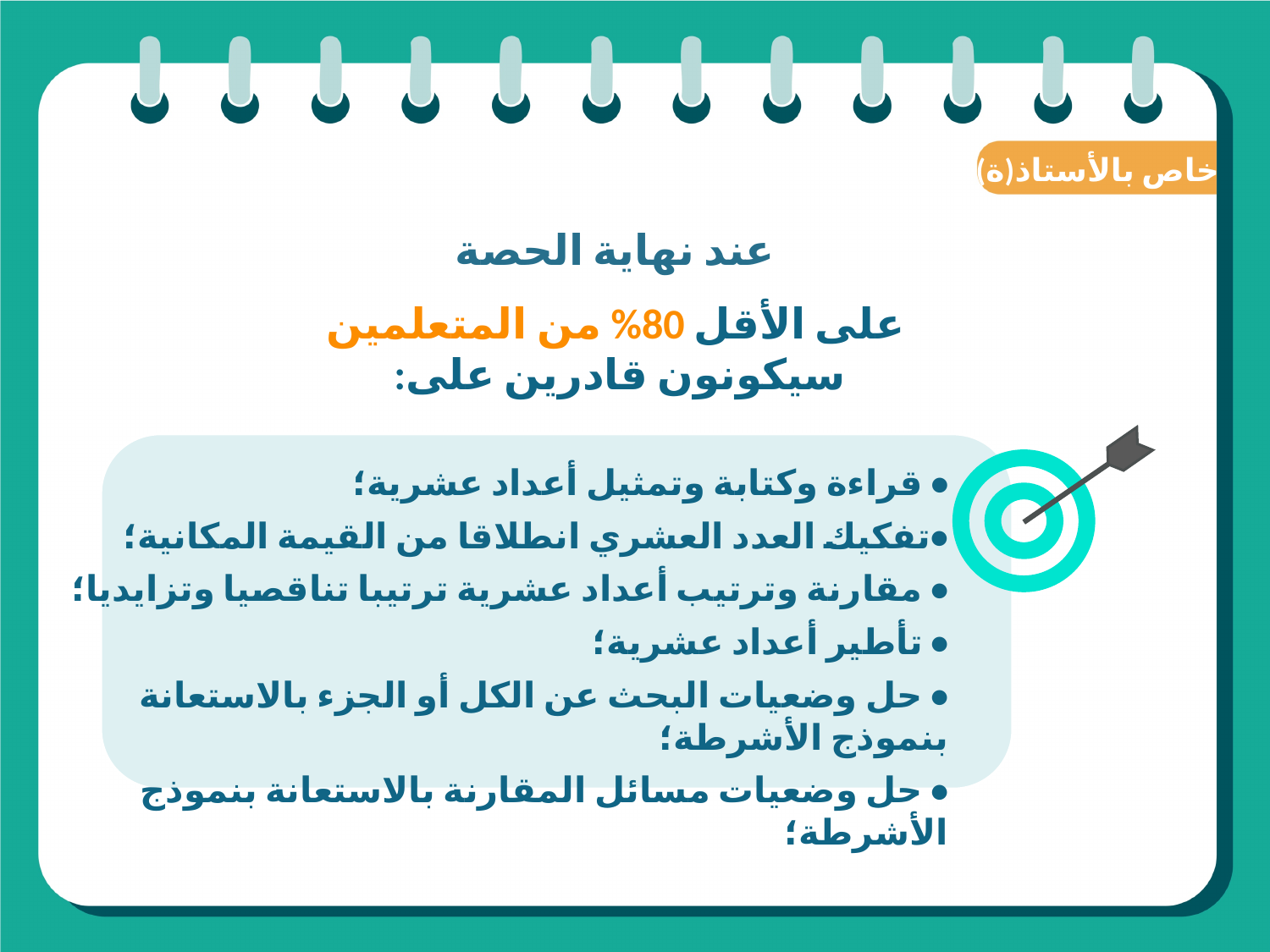

(ة)خاص بالأستاذ
عند نهاية الحصة
على الأقل 80% من المتعلمين سيكونون قادرين على:

• قراءة وكتابة وتمثيل أعداد عشرية؛
•تفكيك العدد العشري انطلاقا من القيمة المكانية؛
• مقارنة وترتيب أعداد عشرية ترتيبا تناقصيا وتزايديا؛
• تأطير أعداد عشرية؛
• حل وضعيات البحث عن الكل أو الجزء بالاستعانة بنموذج الأشرطة؛
• حل وضعيات مسائل المقارنة بالاستعانة بنموذج الأشرطة؛